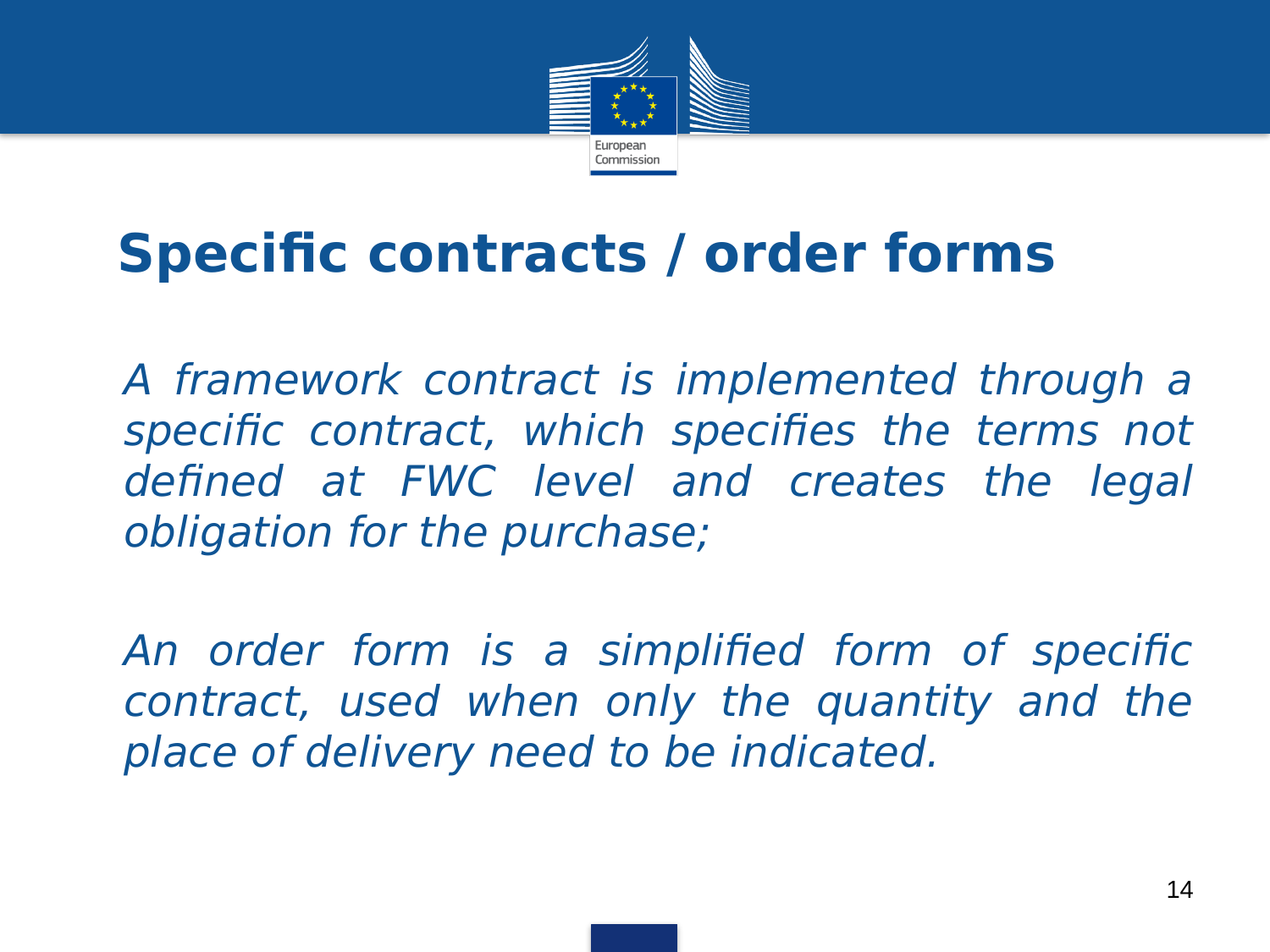

# Specific contracts / order forms
A framework contract is implemented through a specific contract, which specifies the terms not defined at FWC level and creates the legal obligation for the purchase;

An order form is a simplified form of specific contract, used when only the quantity and the place of delivery need to be indicated.
14